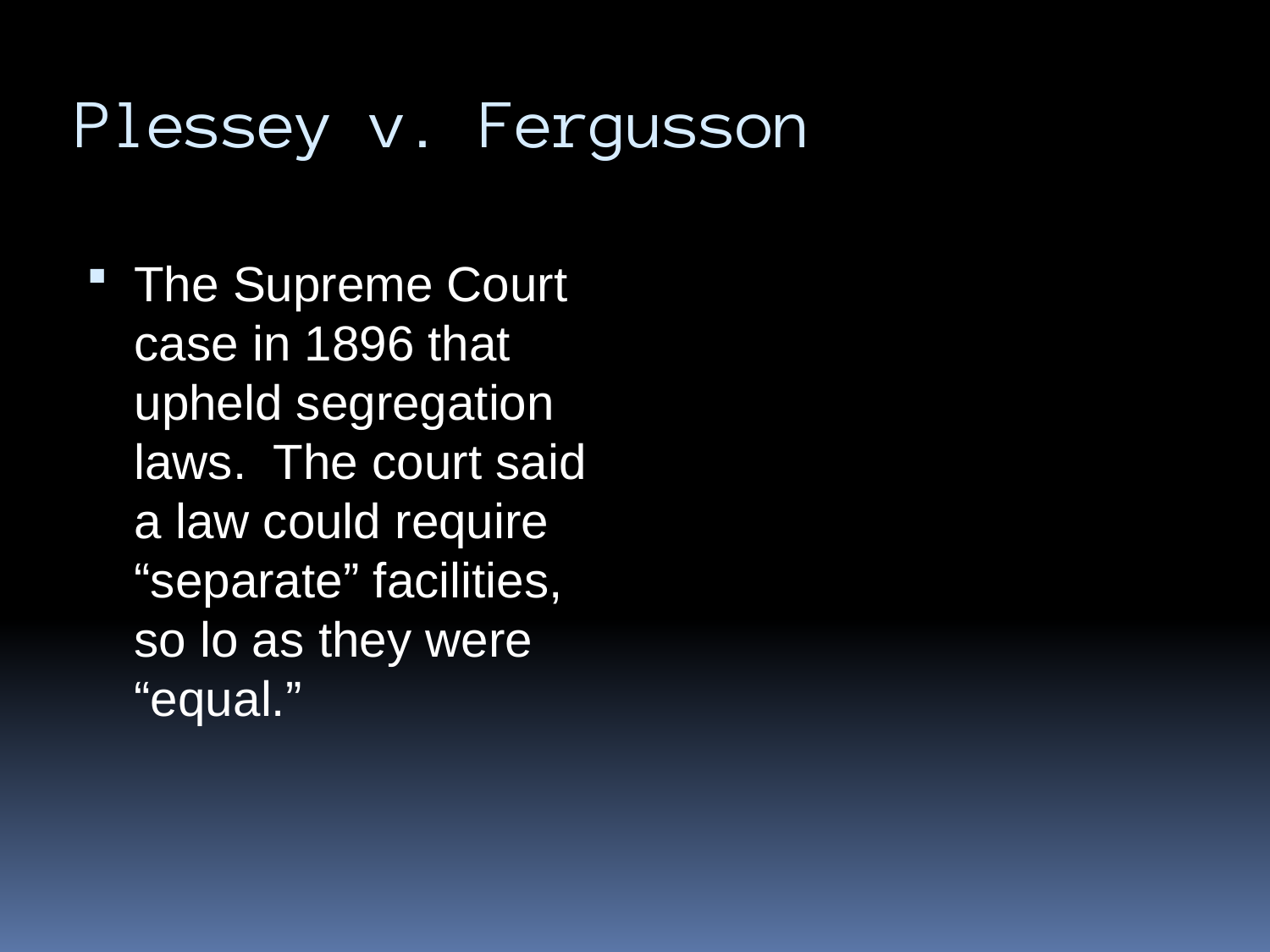

# Plessey v. Fergusson
The Supreme Court case in 1896 that upheld segregation laws.  The court said a law could require “separate” facilities, so lo as they were “equal.”